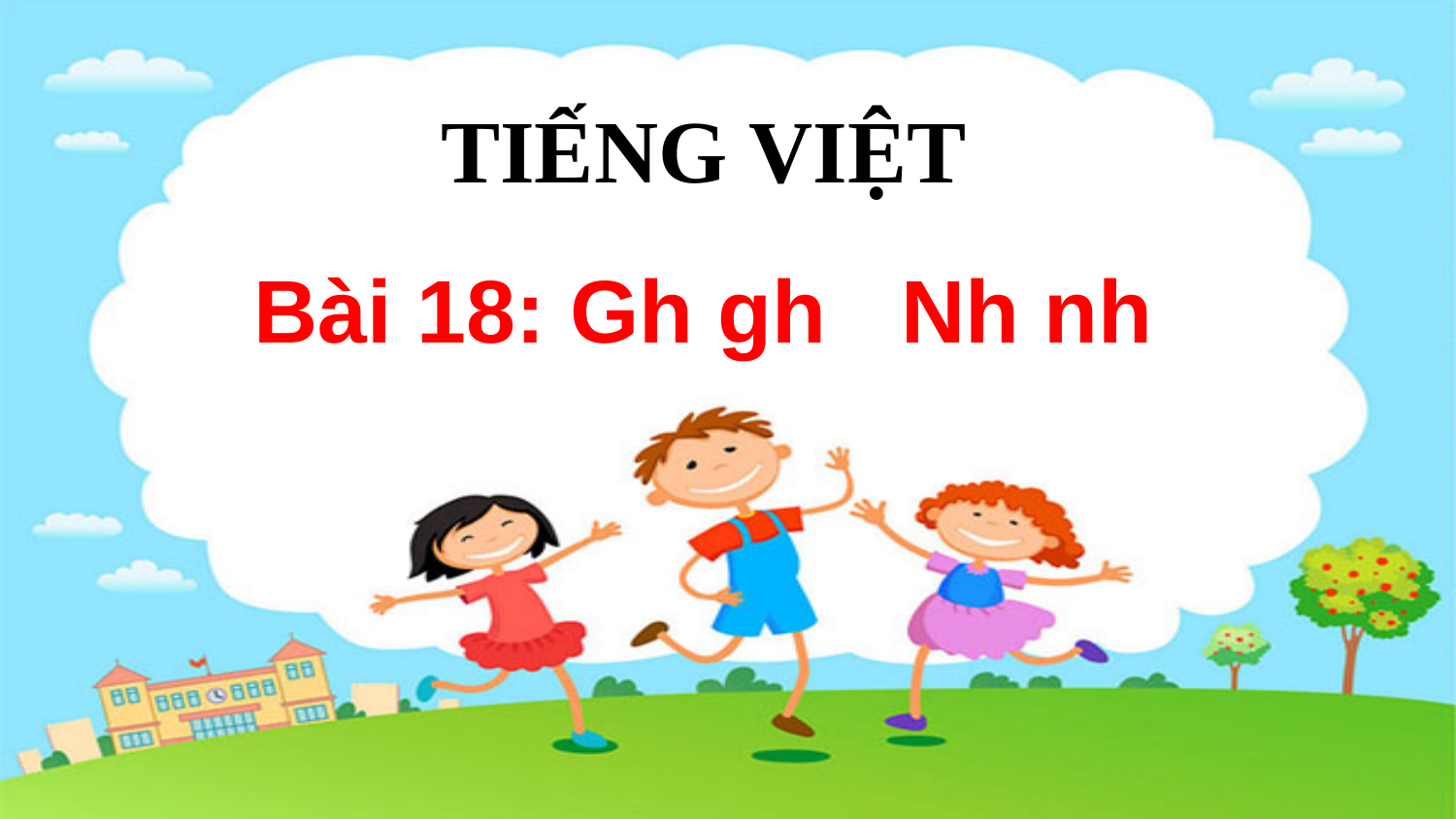

TIẾNG VIỆT
Bài 18: Gh gh   Nh nh